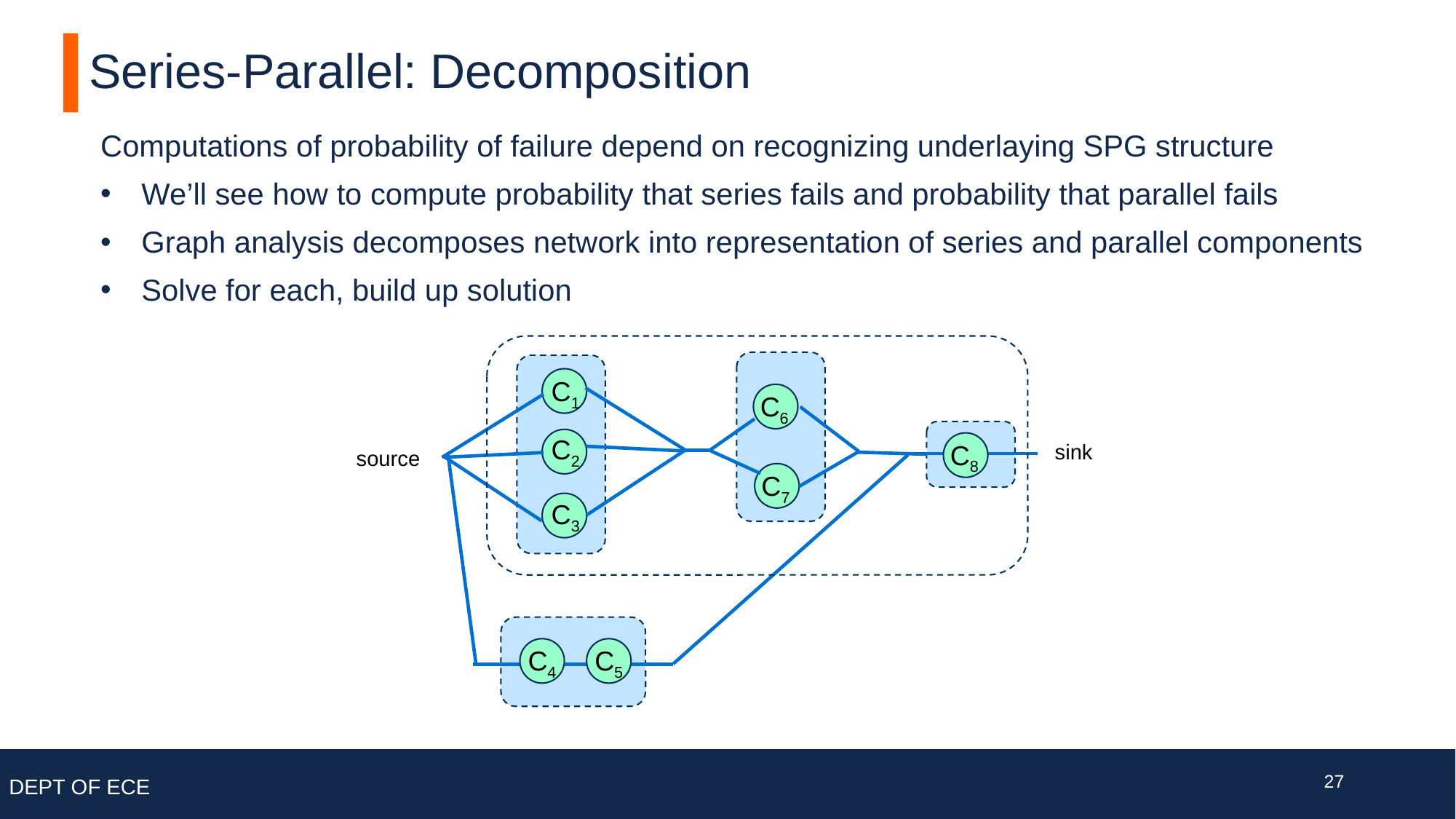

# Series-Parallel: Decomposition
Computations of probability of failure depend on recognizing underlaying SPG structure
We’ll see how to compute probability that series fails and probability that parallel fails
Graph analysis decomposes network into representation of series and parallel components
Solve for each, build up solution

C1
C6

C2

C8

sink
source
C7

C3

C4
C5

27